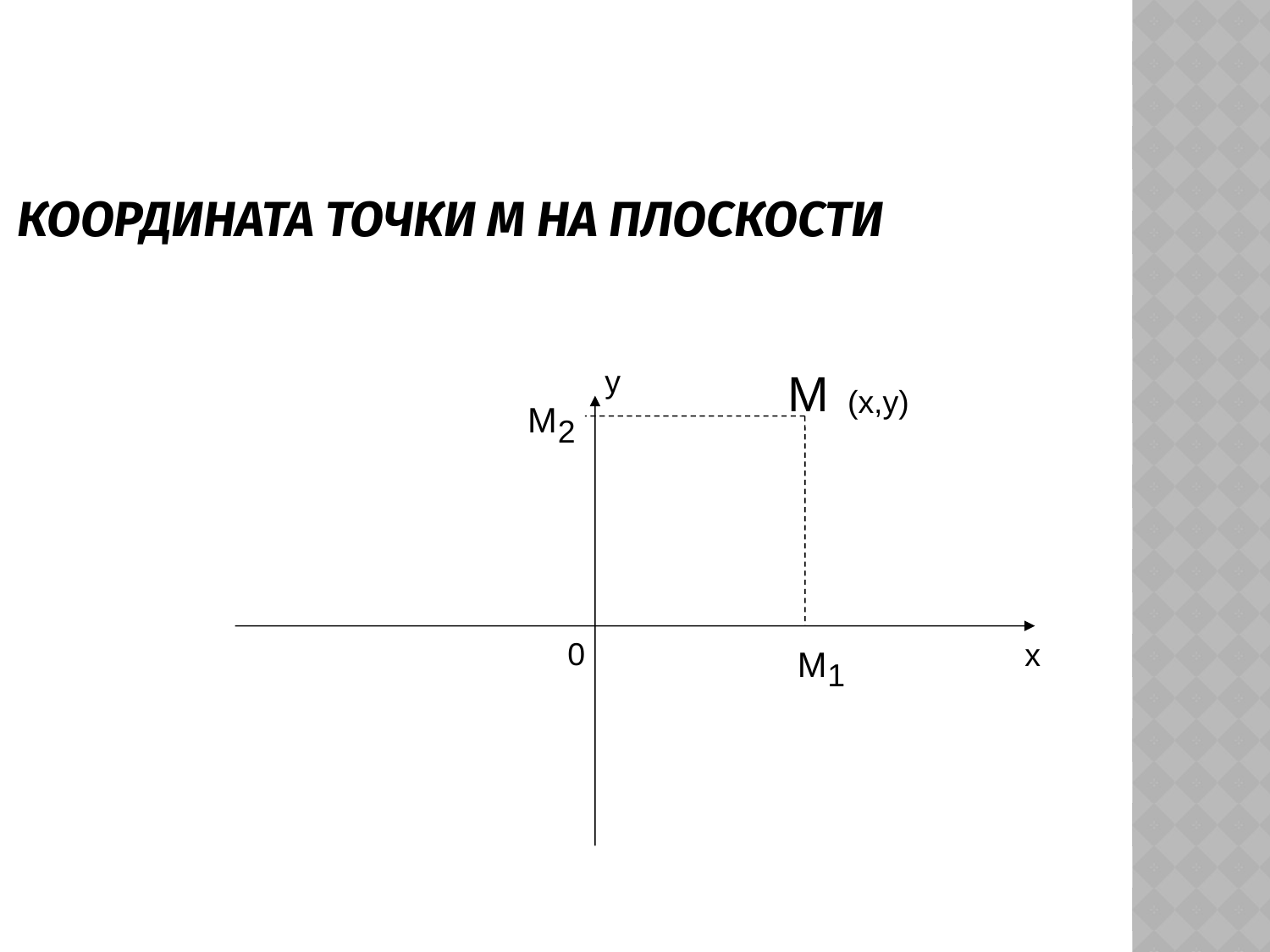

Координата точки М на плоскости

у
М
(х,у)
М

2

0
х
М
1